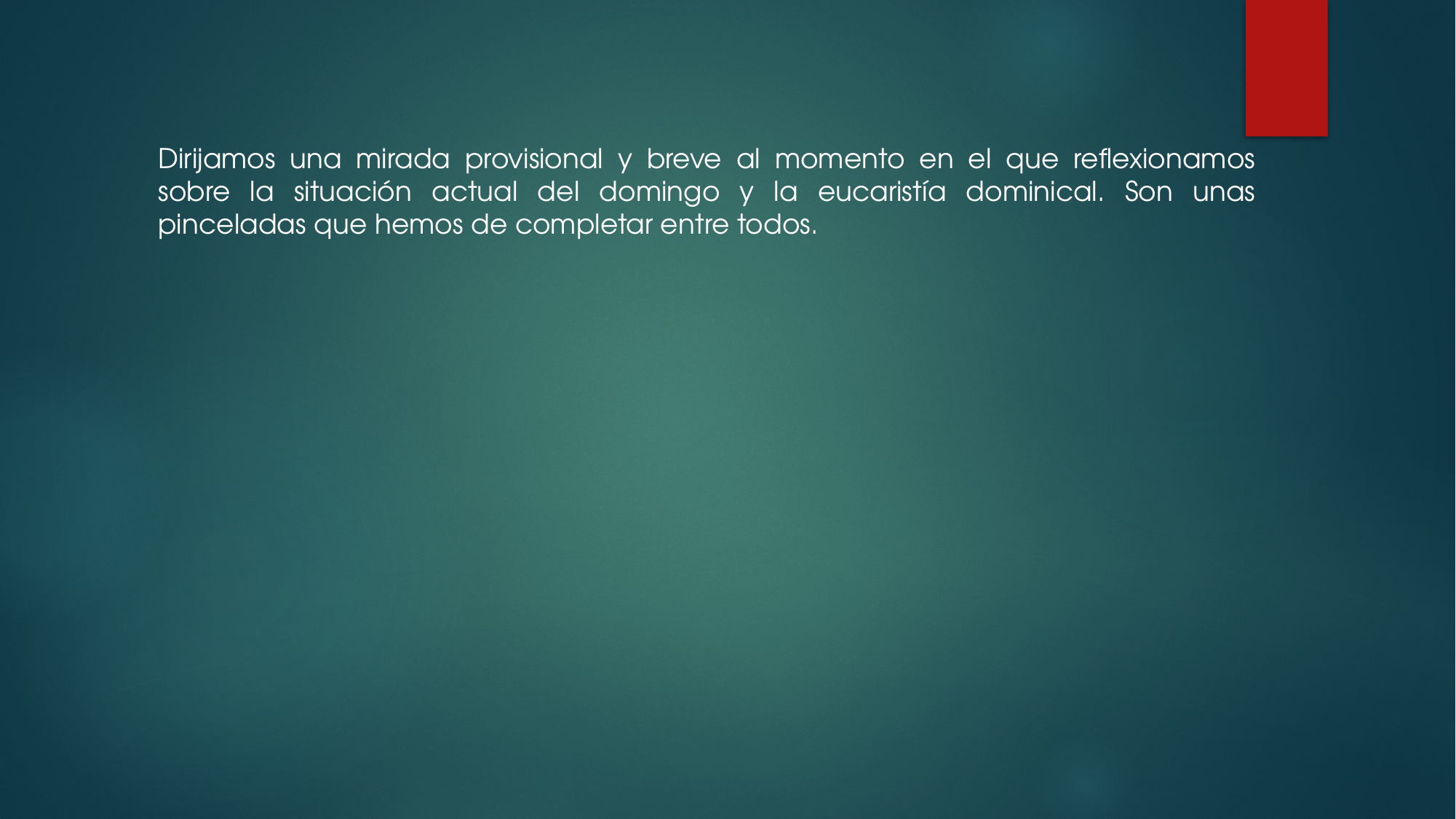

Dirijamos una mirada provisional y breve al momento en el que reflexionamos sobre la situación actual del domingo y la eucaristía dominical. Son unas pinceladas que hemos de completar entre todos.